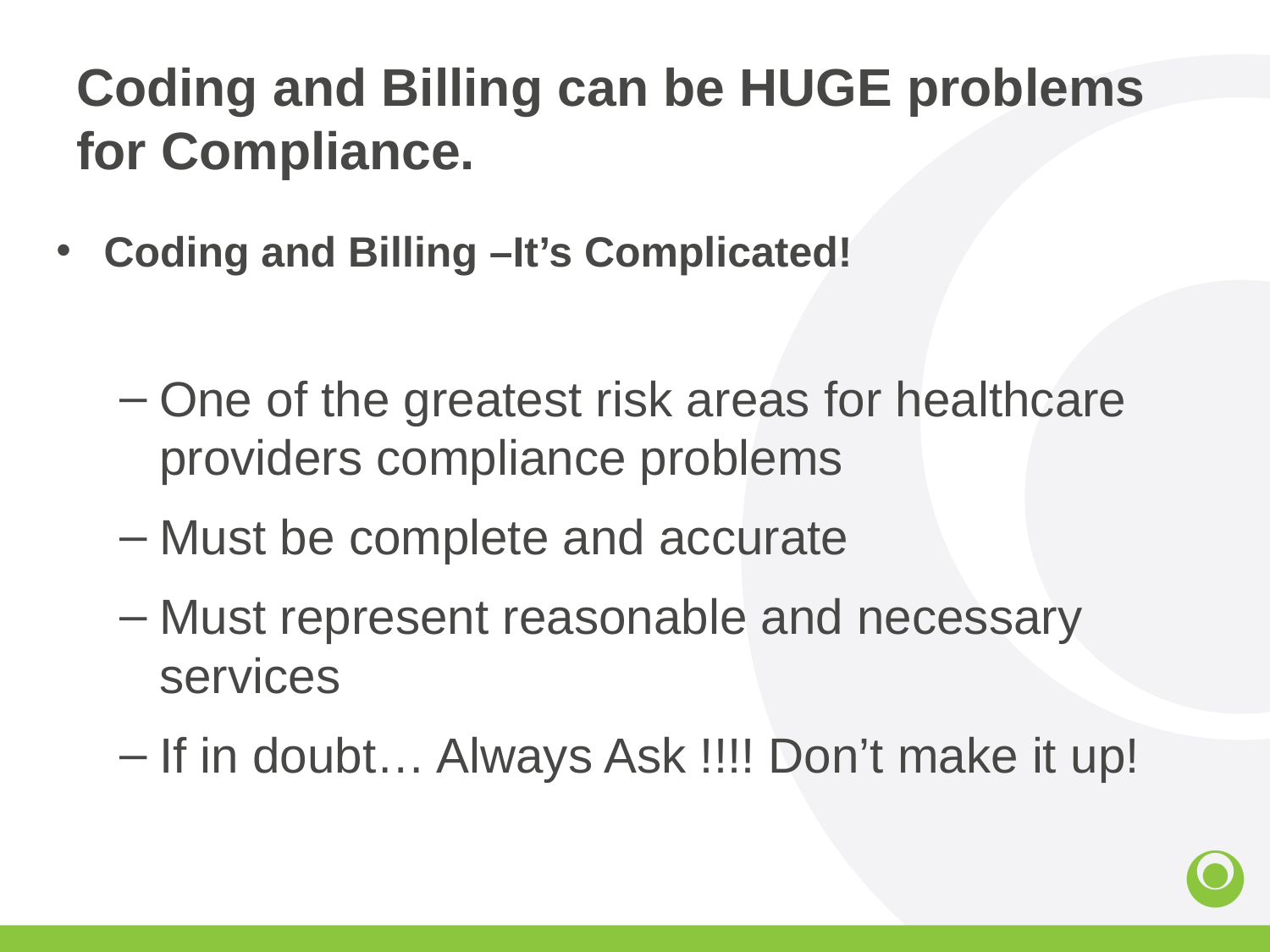

# Coding and Billing can be HUGE problems for Compliance.
Coding and Billing –It’s Complicated!

One of the greatest risk areas for healthcare providers compliance problems
Must be complete and accurate
Must represent reasonable and necessary services
If in doubt… Always Ask !!!! Don’t make it up!